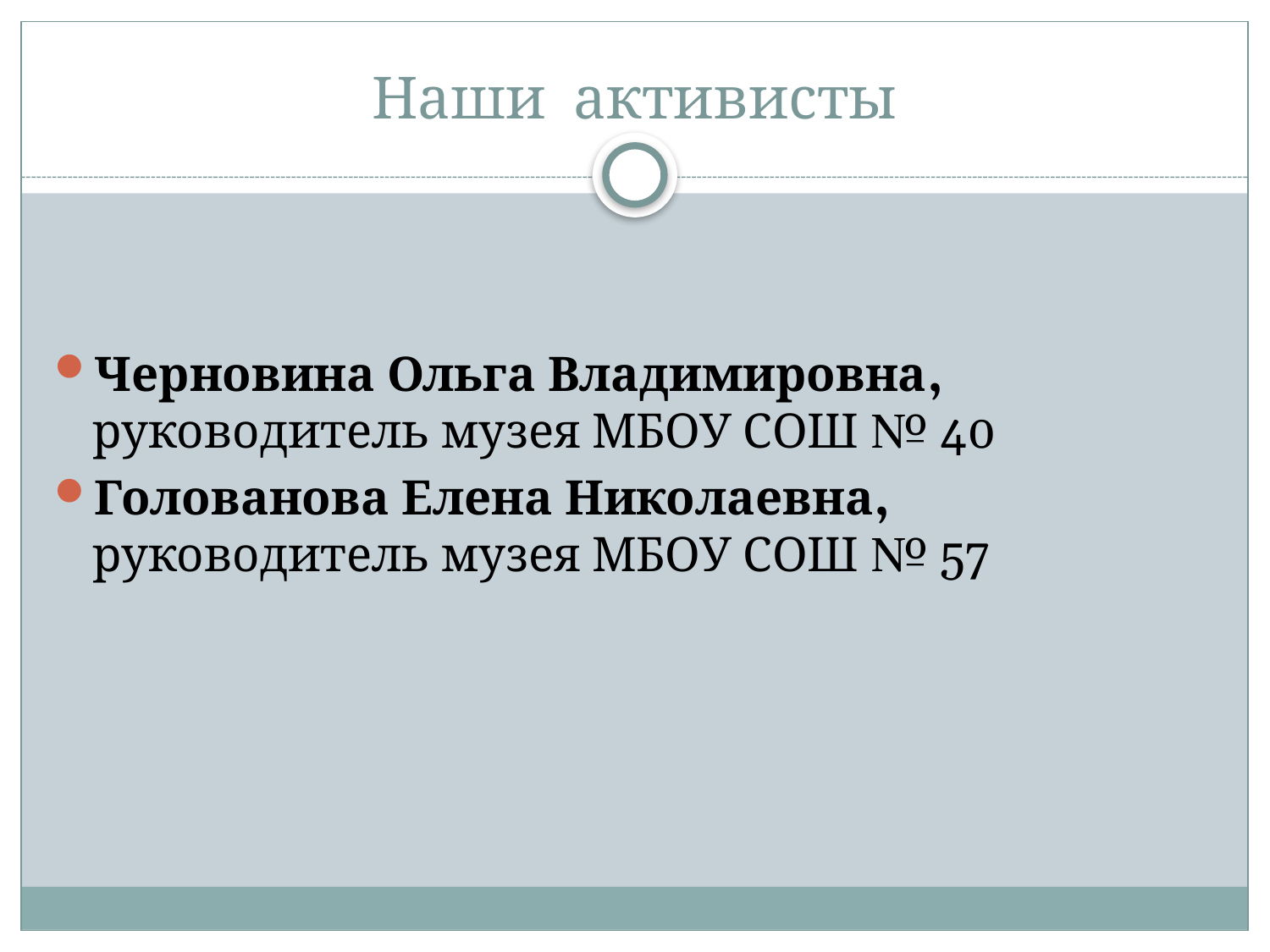

# Наши  активисты
Черновина Ольга Владимировна, руководитель музея МБОУ СОШ № 40
Голованова Елена Николаевна, руководитель музея МБОУ СОШ № 57